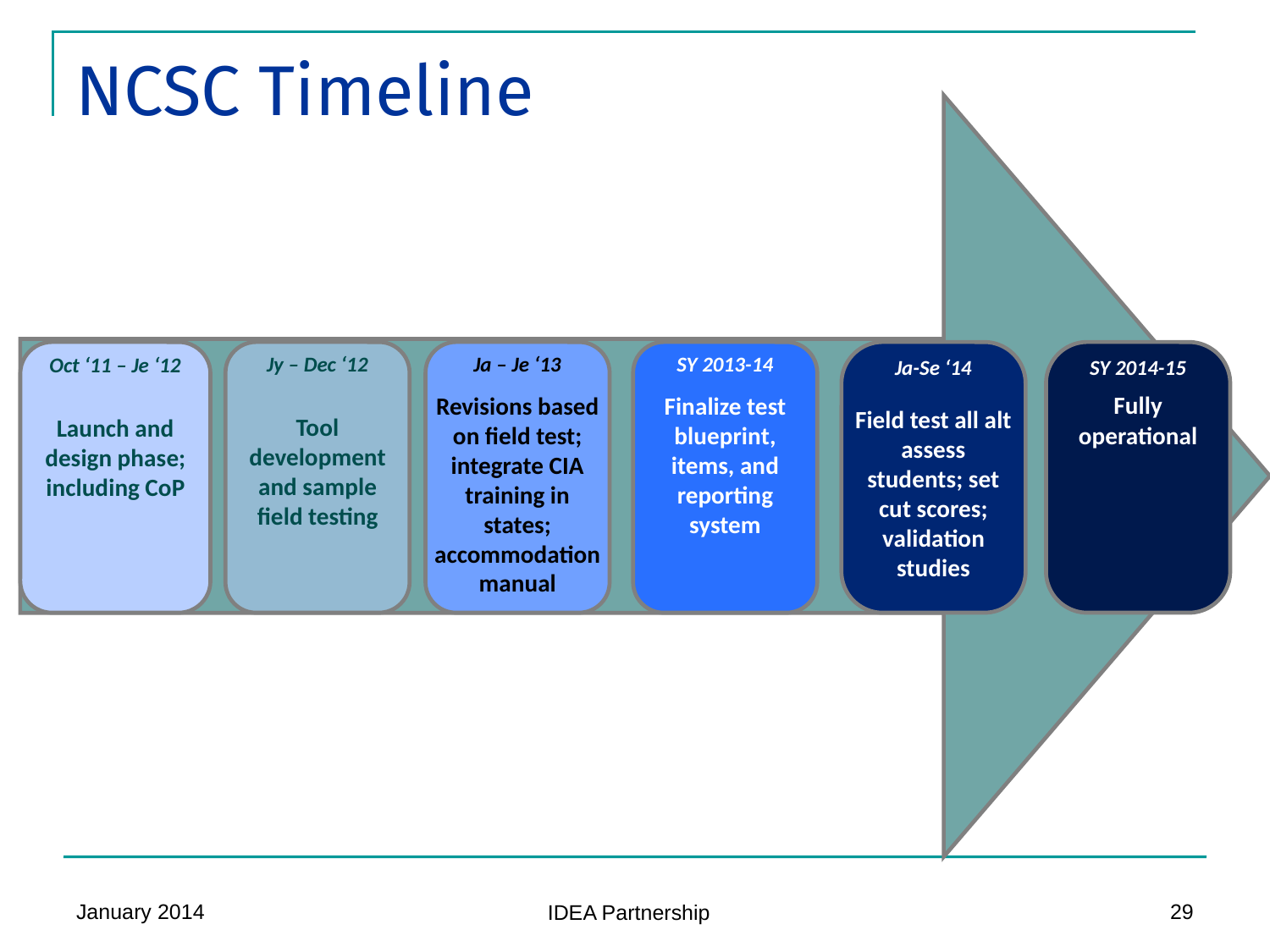

NCSC Timeline

Oct ‘11 – Je ‘12

Launch and design phase; including CoP
Jy – Dec ‘12

Tool development and sample field testing

Ja – Je ‘13
Revisions based on field test; integrate CIA training in states; accommodation manual
SY 2013-14
Finalize test blueprint, items, and reporting system
Ja-Se ‘14
Field test all alt assess students; set cut scores; validation studies

SY 2014-15
Fully operational
January 2014
29
IDEA Partnership